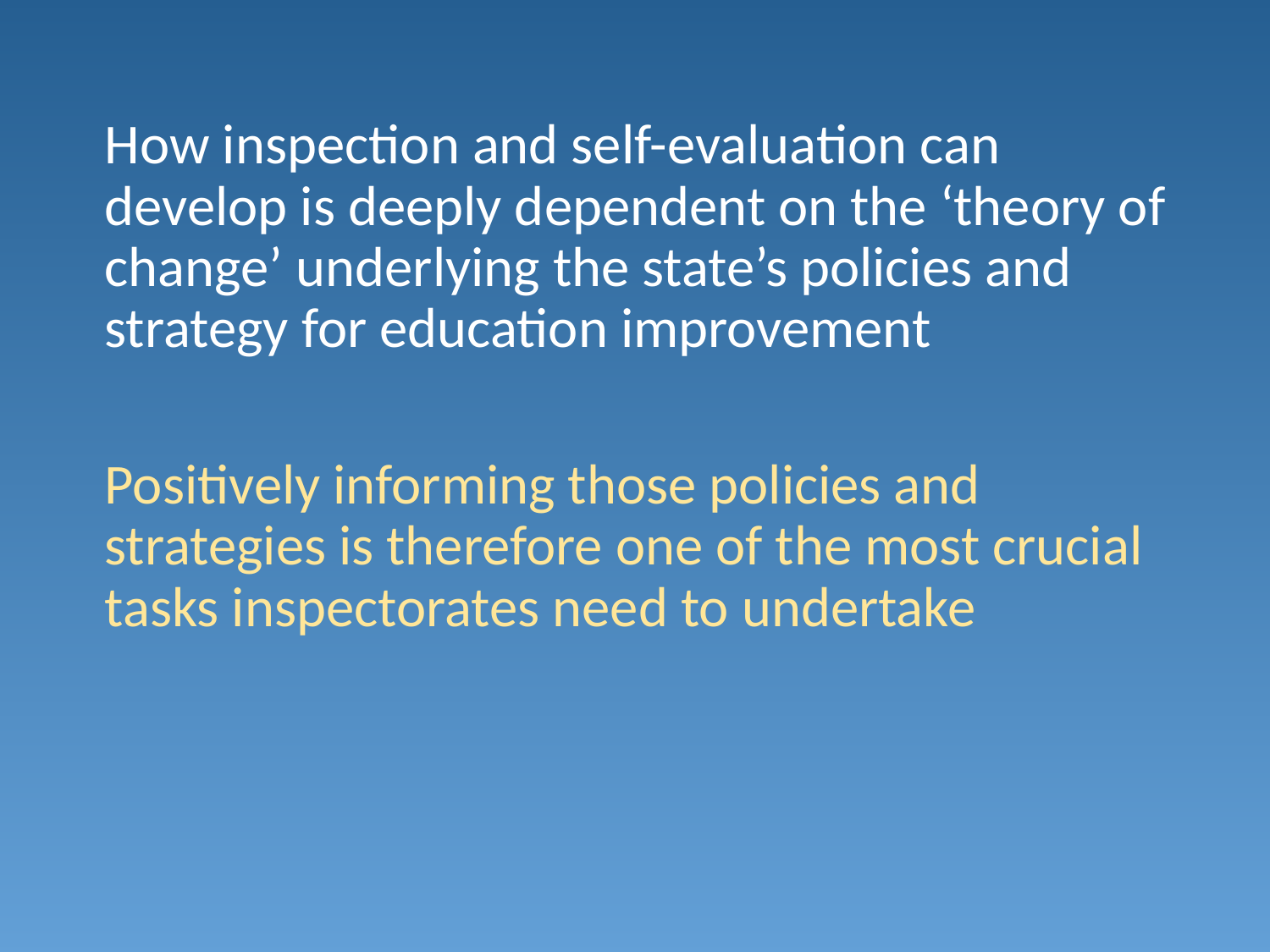

How inspection and self-evaluation can develop is deeply dependent on the ‘theory of change’ underlying the state’s policies and strategy for education improvement

Positively informing those policies and strategies is therefore one of the most crucial tasks inspectorates need to undertake